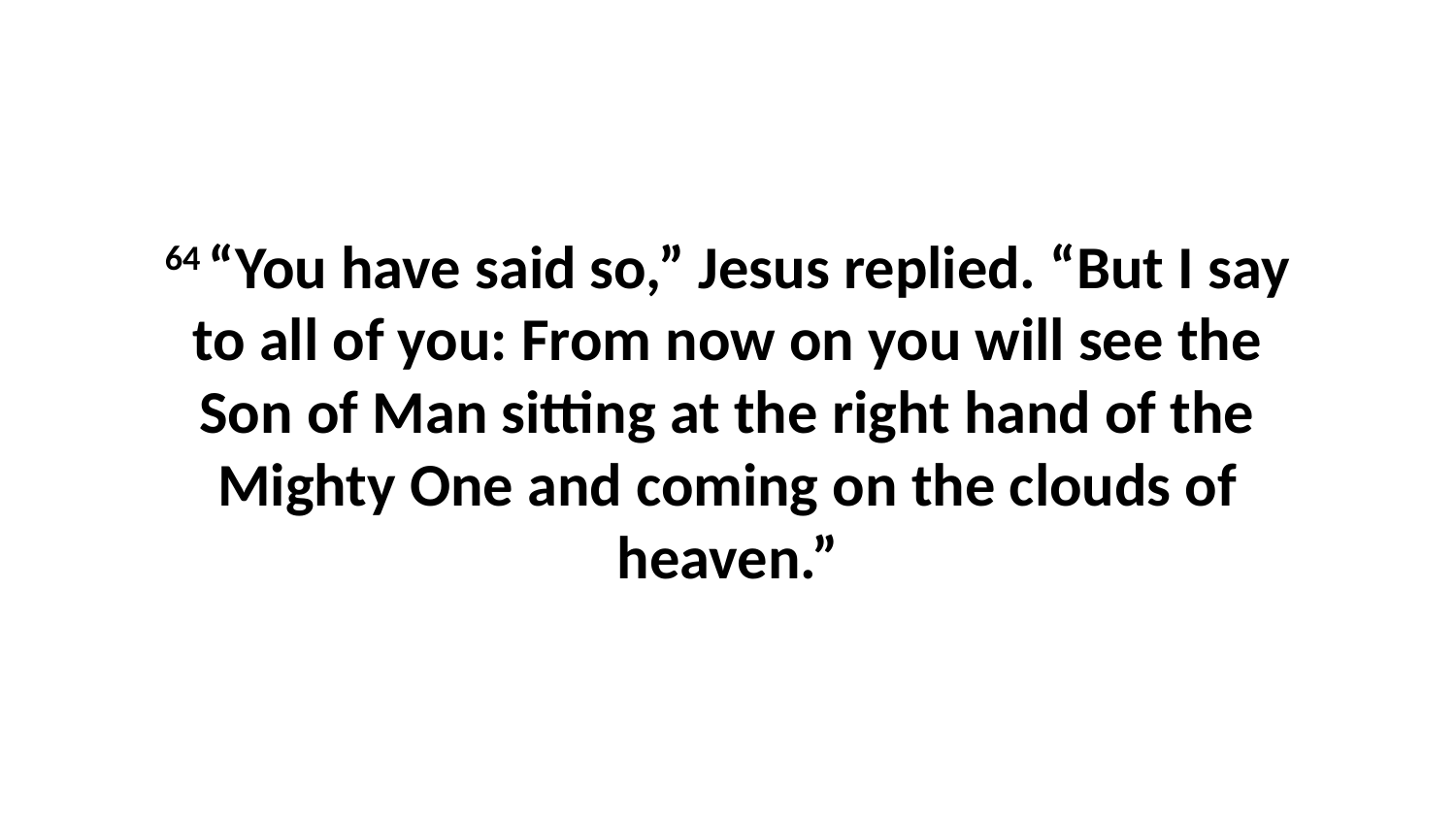

64 “You have said so,” Jesus replied. “But I say to all of you: From now on you will see the Son of Man sitting at the right hand of the Mighty One and coming on the clouds of heaven.”